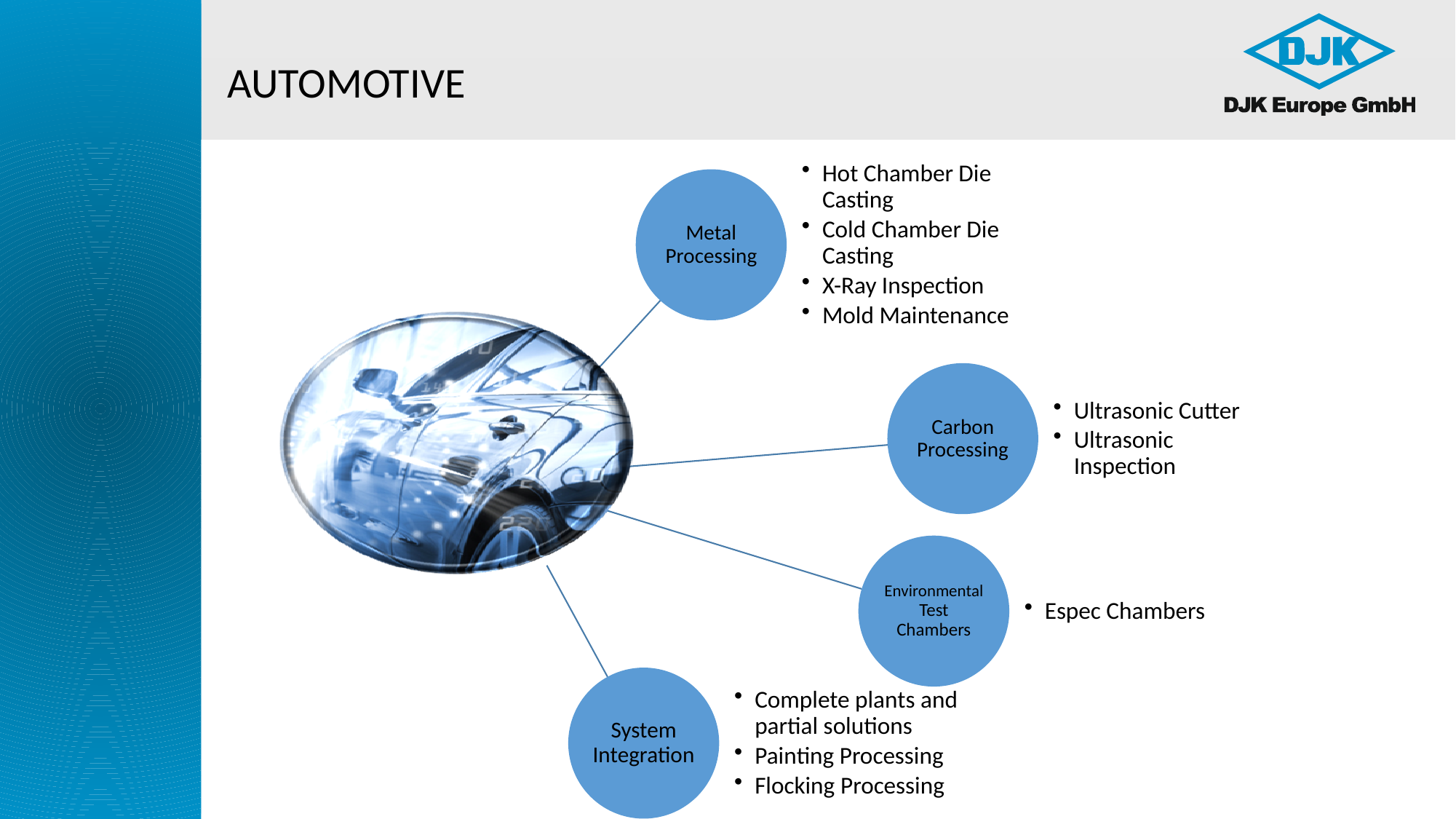

# AUTOMOTIVE
Metal Processing
Hot Chamber Die Casting
Cold Chamber Die Casting
X-Ray Inspection
Mold Maintenance
Carbon Processing
Ultrasonic Cutter
Ultrasonic Inspection
Environmental Test Chambers
Espec Chambers
System Integration
Complete plants and partial solutions
Painting Processing
Flocking Processing